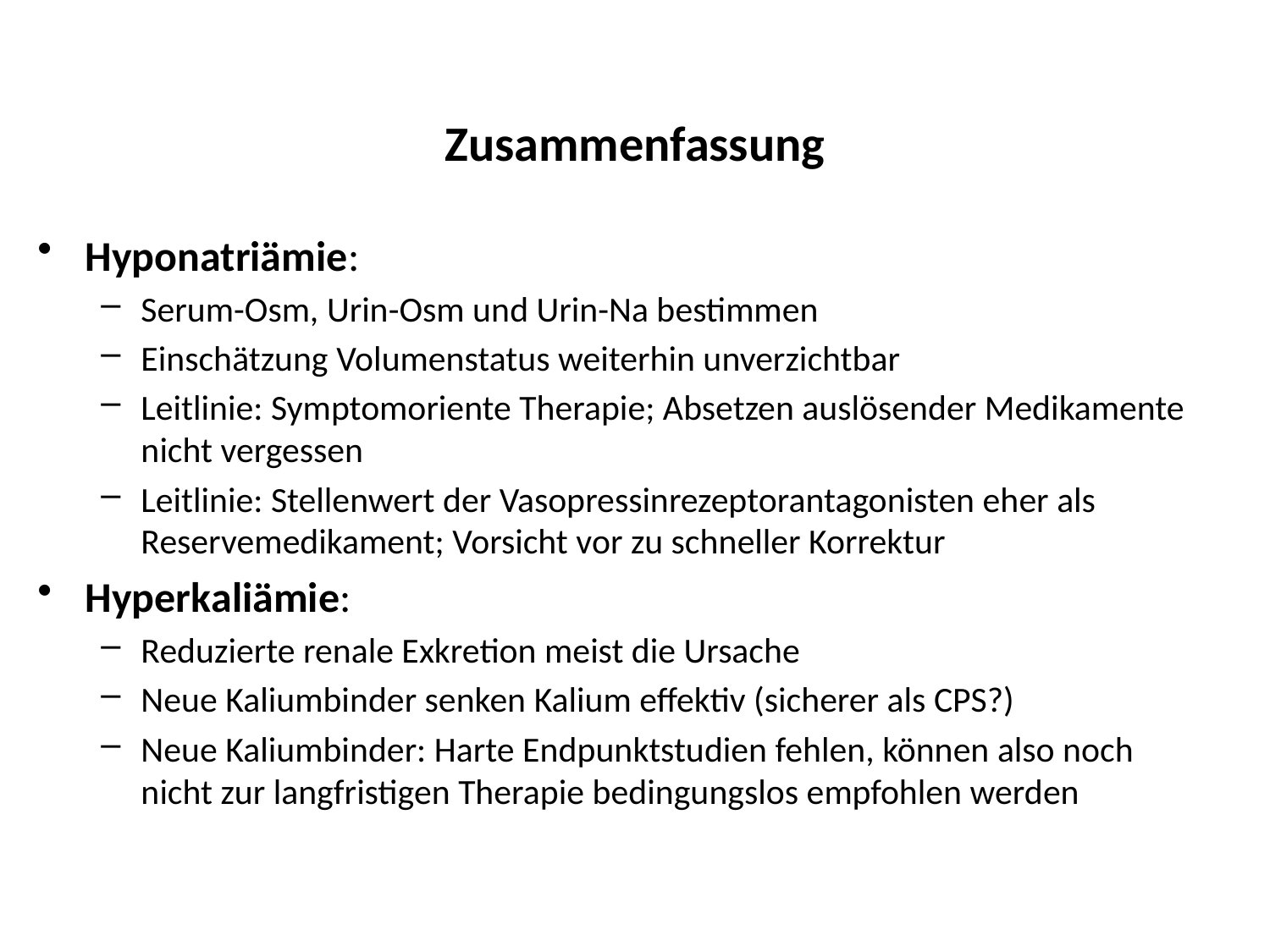

# Zusammenfassung
Hyponatriämie:
Serum-Osm, Urin-Osm und Urin-Na bestimmen
Einschätzung Volumenstatus weiterhin unverzichtbar
Leitlinie: Symptomoriente Therapie; Absetzen auslösender Medikamente nicht vergessen
Leitlinie: Stellenwert der Vasopressinrezeptorantagonisten eher als Reservemedikament; Vorsicht vor zu schneller Korrektur
Hyperkaliämie:
Reduzierte renale Exkretion meist die Ursache
Neue Kaliumbinder senken Kalium effektiv (sicherer als CPS?)
Neue Kaliumbinder: Harte Endpunktstudien fehlen, können also noch nicht zur langfristigen Therapie bedingungslos empfohlen werden